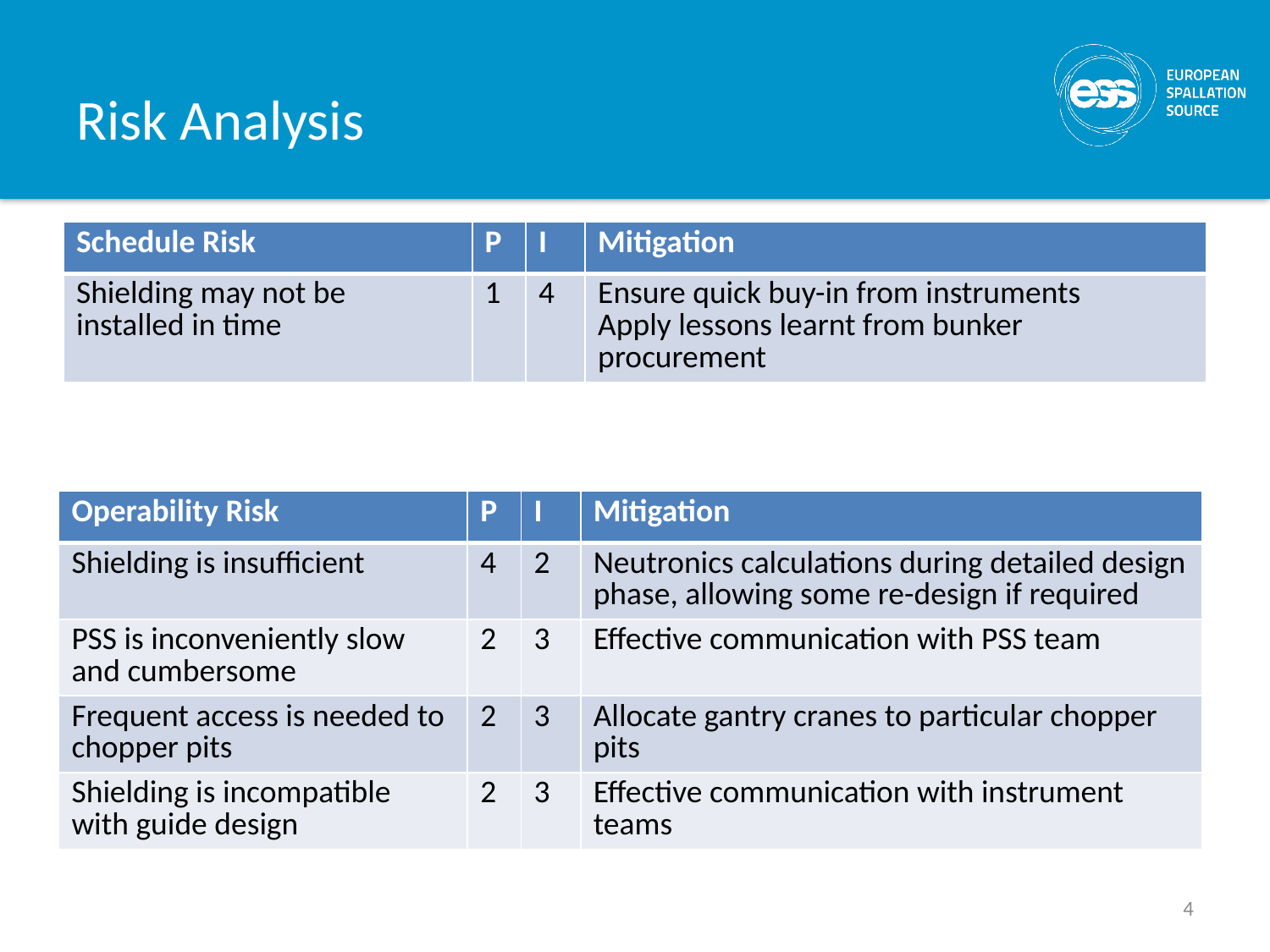

# Risk Analysis
| Schedule Risk | P | I | Mitigation |
| --- | --- | --- | --- |
| Shielding may not be installed in time | 1 | 4 | Ensure quick buy-in from instruments Apply lessons learnt from bunker procurement |
| Operability Risk | P | I | Mitigation |
| --- | --- | --- | --- |
| Shielding is insufficient | 4 | 2 | Neutronics calculations during detailed design phase, allowing some re-design if required |
| PSS is inconveniently slow and cumbersome | 2 | 3 | Effective communication with PSS team |
| Frequent access is needed to chopper pits | 2 | 3 | Allocate gantry cranes to particular chopper pits |
| Shielding is incompatible with guide design | 2 | 3 | Effective communication with instrument teams |
4